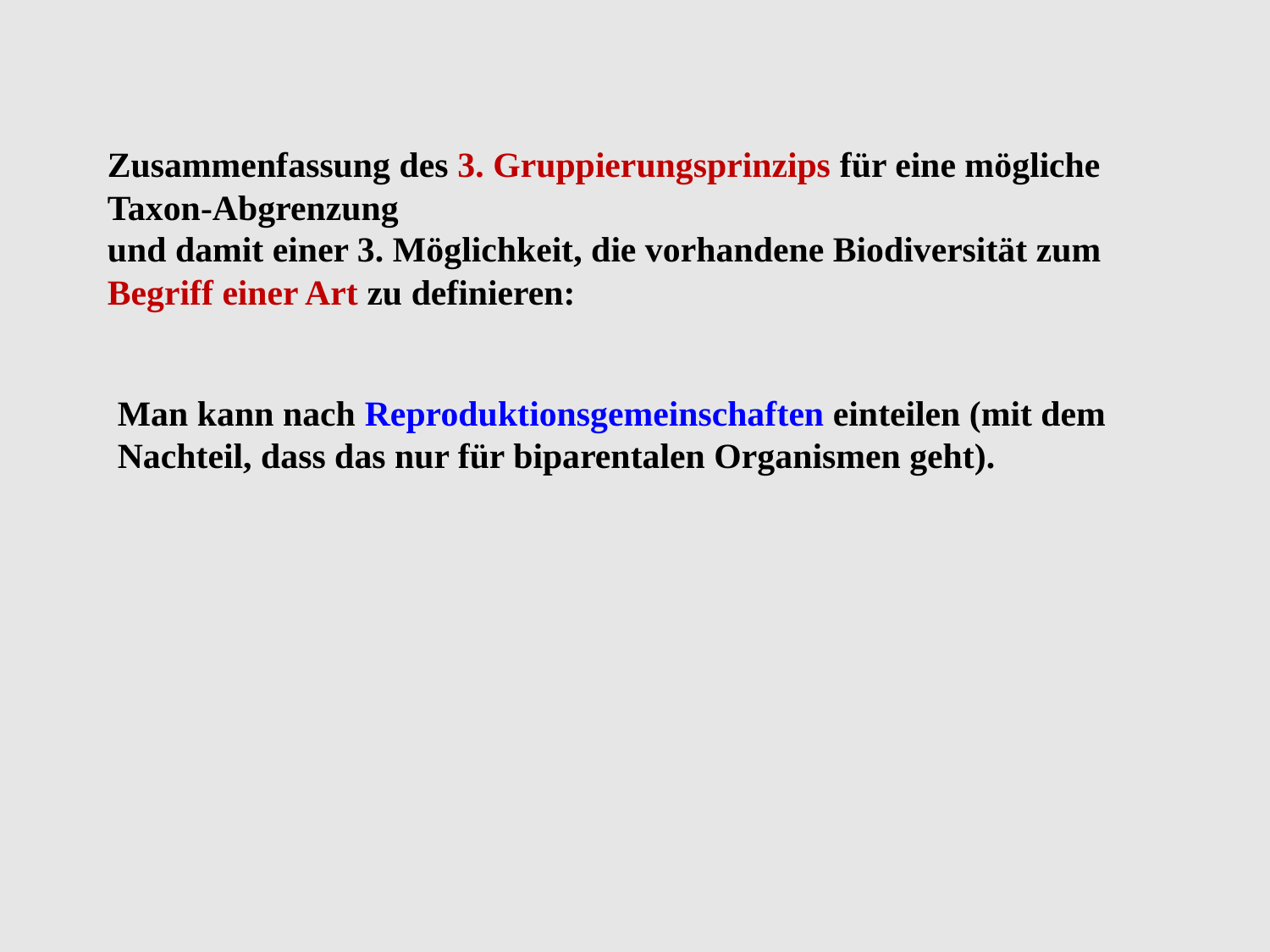

Zusammenfassung des 3. Gruppierungsprinzips für eine mögliche Taxon-Abgrenzung
und damit einer 3. Möglichkeit, die vorhandene Biodiversität zum Begriff einer Art zu definieren:
Man kann nach Reproduktionsgemeinschaften einteilen (mit dem Nachteil, dass das nur für biparentalen Organismen geht).